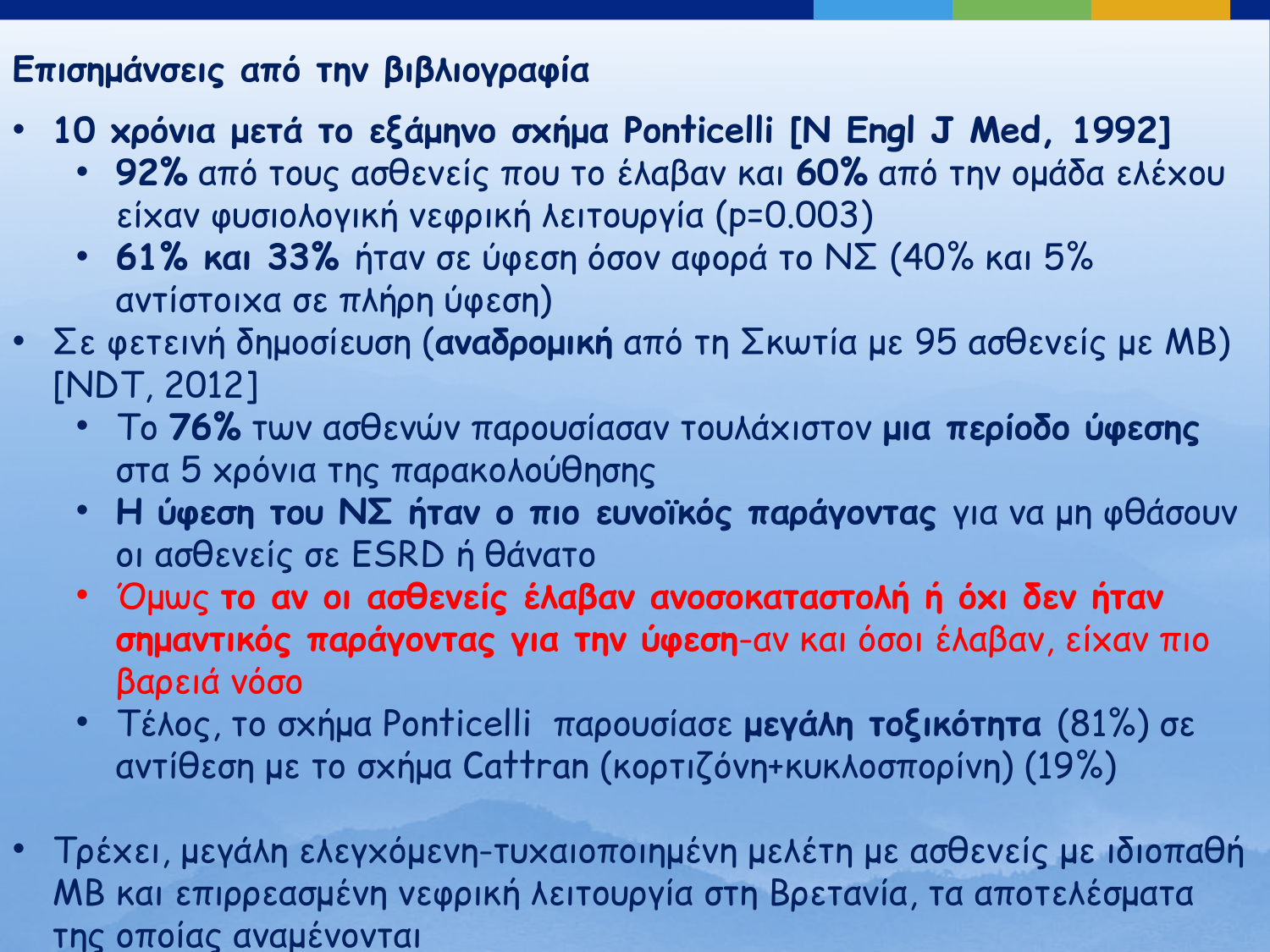

Επισημάνσεις από την βιβλιογραφία

10 χρόνια μετά το εξάμηνο σχήμα Ponticelli [N Engl J Med, 1992]
92% από τους ασθενείς που το έλαβαν και 60% από την ομάδα ελέχου είχαν φυσιολογική νεφρική λειτουργία (p=0.003)
61% και 33% ήταν σε ύφεση όσον αφορά το ΝΣ (40% και 5% αντίστοιχα σε πλήρη ύφεση)
Σε φετεινή δημοσίευση (αναδρομική από τη Σκωτία με 95 ασθενείς με ΜΒ)[NDT, 2012]
Το 76% των ασθενών παρουσίασαν τουλάχιστον μια περίοδο ύφεσης στα 5 χρόνια της παρακολούθησης
Η ύφεση του ΝΣ ήταν ο πιο ευνοϊκός παράγοντας για να μη φθάσουν οι ασθενείς σε ESRD ή θάνατο
Όμως το αν οι ασθενείς έλαβαν ανοσοκαταστολή ή όχι δεν ήταν σημαντικός παράγοντας για την ύφεση-αν και όσοι έλαβαν, είχαν πιο βαρειά νόσο
Τέλος, το σχήμα Ponticelli  παρουσίασε μεγάλη τοξικότητα (81%) σε αντίθεση με το σχήμα Cattran (κορτιζόνη+κυκλοσπορίνη) (19%)

Τρέχει, μεγάλη ελεγχόμενη-τυχαιοποιημένη μελέτη με ασθενείς με ιδιοπαθή ΜΒ και επιρρεασμένη νεφρική λειτουργία στη Βρετανία, τα αποτελέσματα της οποίας αναμένονται